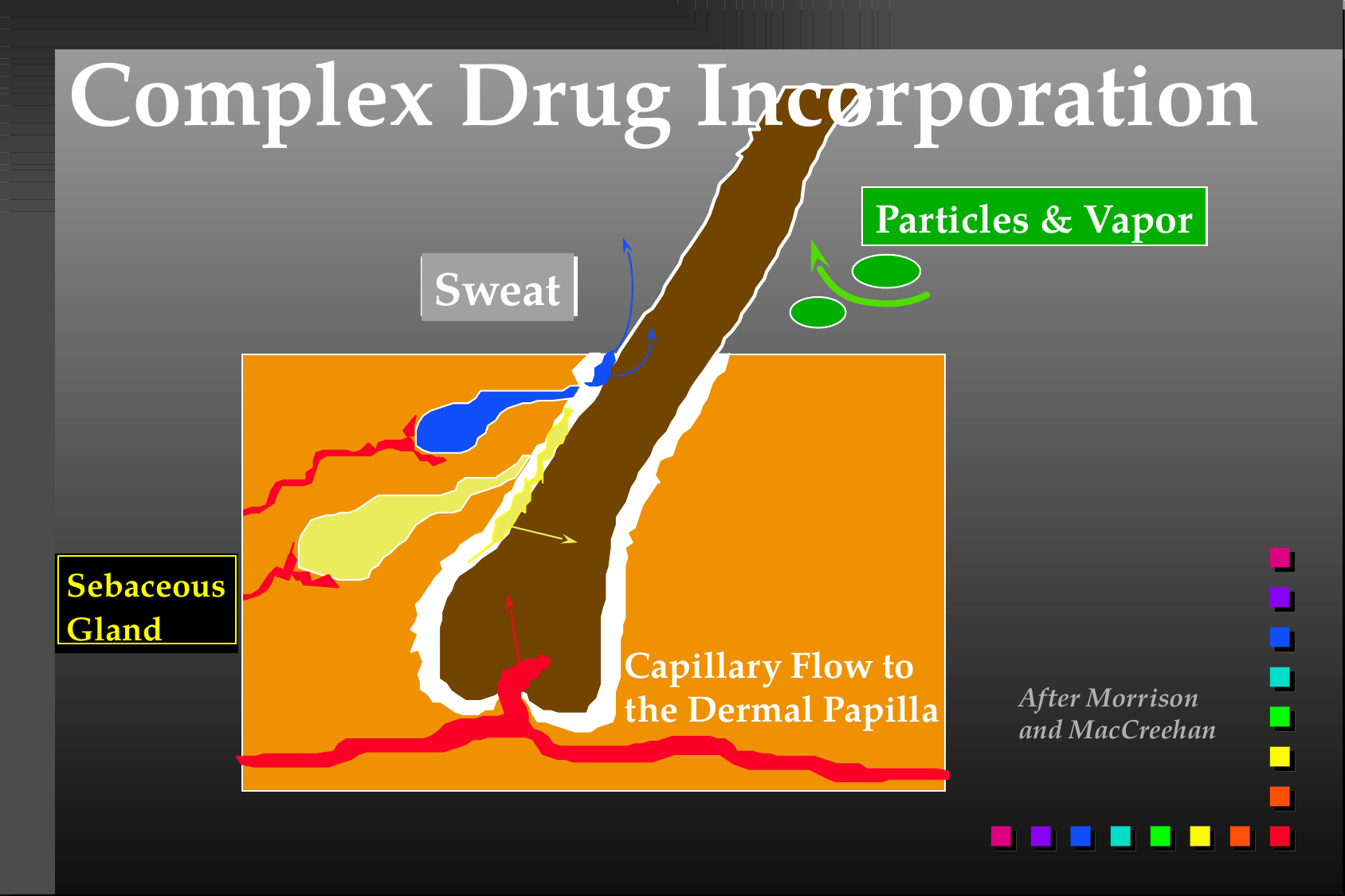

Complex Drug Incorporation

Particles & Vapor

Sweat

Sebaceous
Gland

Capillary Flow to
the Dermal Papilla

After Morrison
and MacCreehan